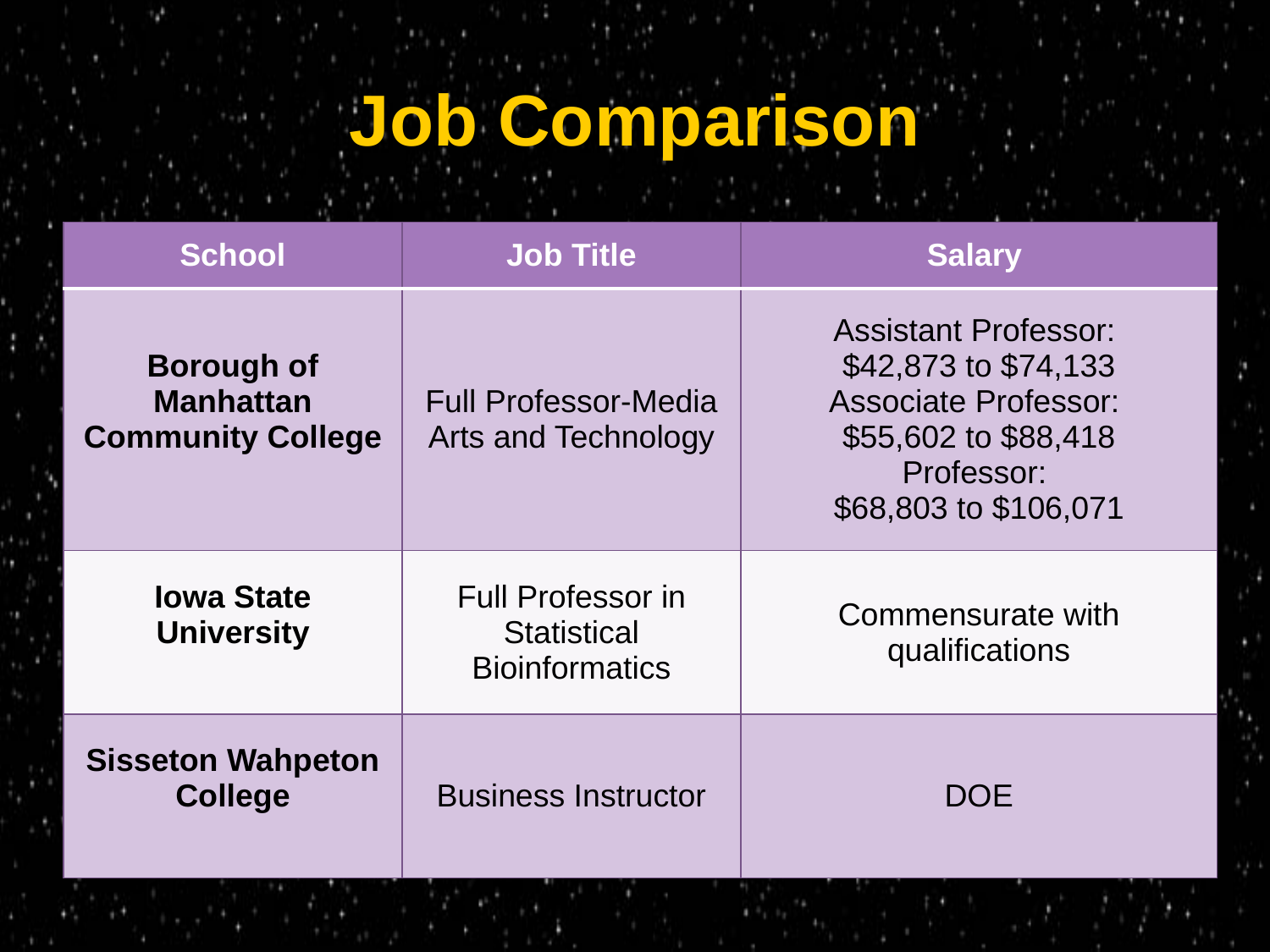

# Job Comparison

| School | Job Title | Salary |
| --- | --- | --- |
| Borough of Manhattan Community College | Full Professor-Media Arts and Technology | Assistant Professor: $42,873 to $74,133 Associate Professor: $55,602 to $88,418 Professor: $68,803 to $106,071 |
| Iowa State University | Full Professor in Statistical Bioinformatics | Commensurate with qualifications |
| Sisseton Wahpeton College | Business Instructor | DOE |